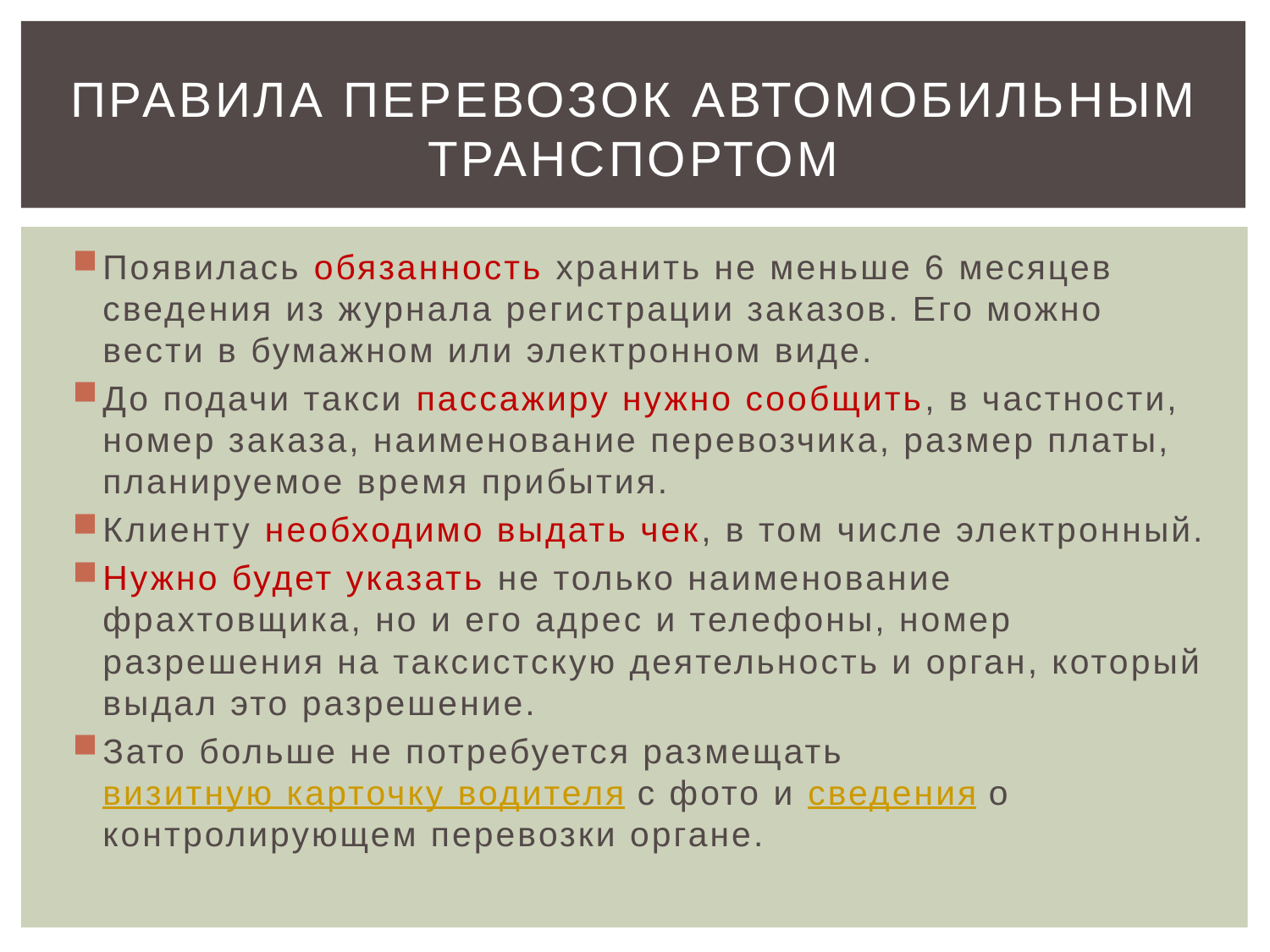

# ПРАВИЛА ПЕРЕВОЗОК АВТОМОБИЛЬНЫМ ТРАНСПОРТОМ
Появилась обязанность хранить не меньше 6 месяцев сведения из журнала регистрации заказов. Его можно вести в бумажном или электронном виде.
До подачи такси пассажиру нужно сообщить, в частности, номер заказа, наименование перевозчика, размер платы, планируемое время прибытия.
Клиенту необходимо выдать чек, в том числе электронный.
Нужно будет указать не только наименование фрахтовщика, но и его адрес и телефоны, номер разрешения на таксистскую деятельность и орган, который выдал это разрешение.
Зато больше не потребуется размещать визитную карточку водителя с фото и сведения о контролирующем перевозки органе.